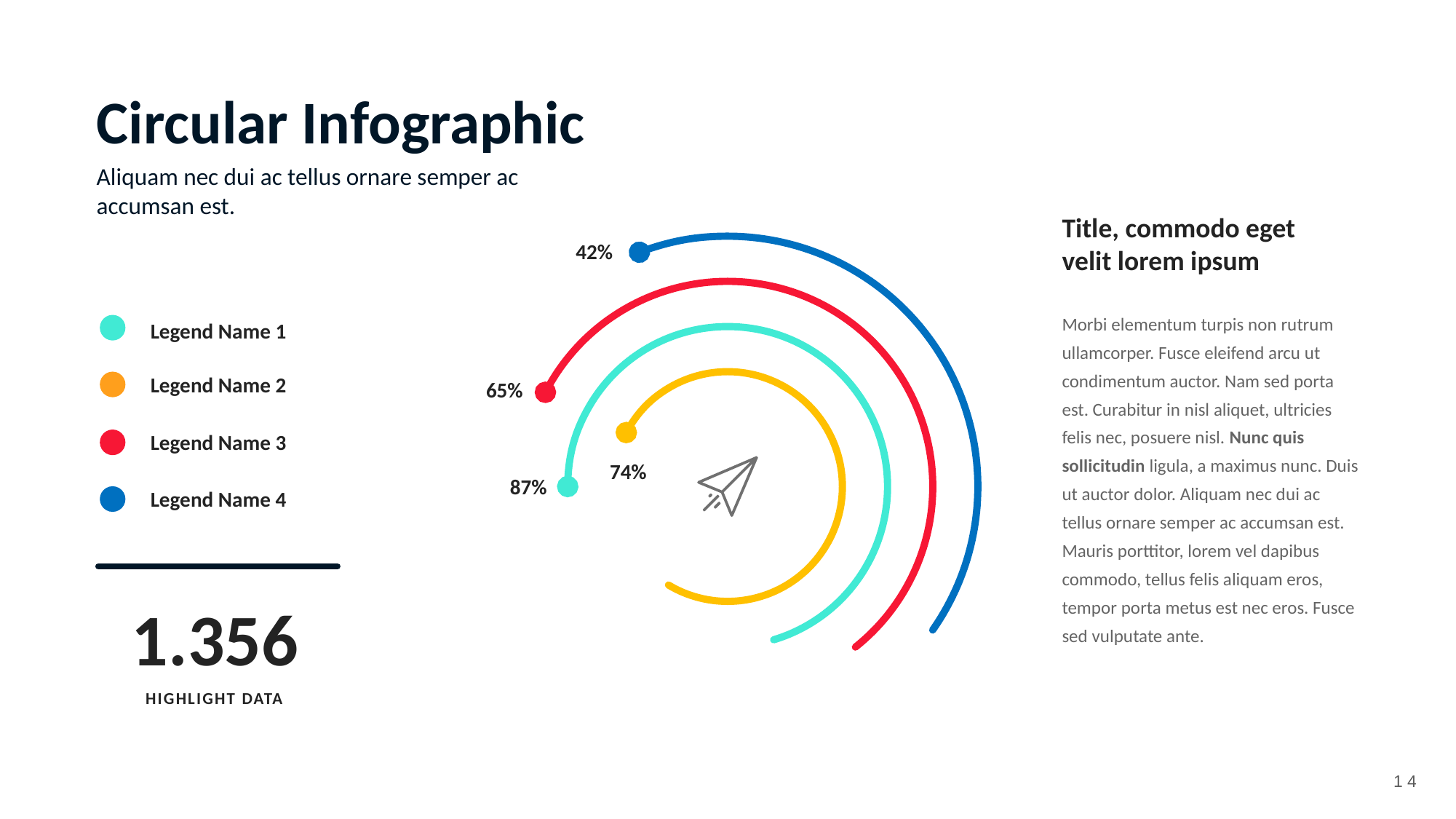

Circular Infographic
Aliquam nec dui ac tellus ornare semper ac accumsan est.
Title, commodo eget velit lorem ipsum
42%

Morbi elementum turpis non rutrum ullamcorper. Fusce eleifend arcu ut condimentum auctor. Nam sed porta est. Curabitur in nisl aliquet, ultricies felis nec, posuere nisl. Nunc quis sollicitudin ligula, a maximus nunc. Duis ut auctor dolor. Aliquam nec dui ac tellus ornare semper ac accumsan est. Mauris porttitor, lorem vel dapibus commodo, tellus felis aliquam eros, tempor porta metus est nec eros. Fusce sed vulputate ante.
Legend Name 1

Legend Name 2
65%

Legend Name 3

74%

87%
Legend Name 4

1.356
HIGHLIGHT DATA